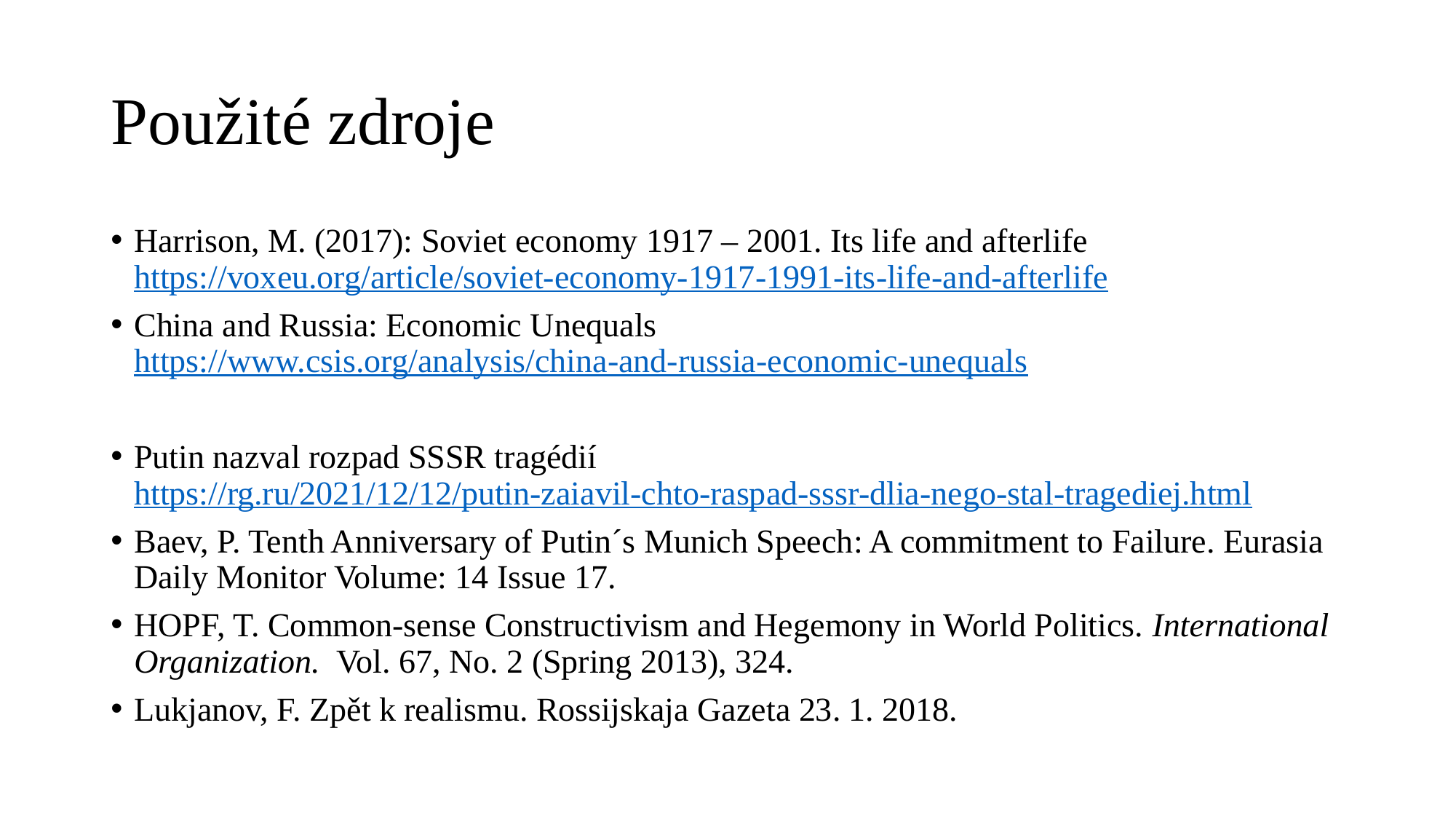

# Použité zdroje
Harrison, M. (2017): Soviet economy 1917 – 2001. Its life and afterlife https://voxeu.org/article/soviet-economy-1917-1991-its-life-and-afterlife
China and Russia: Economic Unequals https://www.csis.org/analysis/china-and-russia-economic-unequals

Putin nazval rozpad SSSR tragédií https://rg.ru/2021/12/12/putin-zaiavil-chto-raspad-sssr-dlia-nego-stal-tragediej.html
Baev, P. Tenth Anniversary of Putin´s Munich Speech: A commitment to Failure. Eurasia Daily Monitor Volume: 14 Issue 17.
HOPF, T. Common-sense Constructivism and Hegemony in World Politics. International Organization.  Vol. 67, No. 2 (Spring 2013), 324.
Lukjanov, F. Zpět k realismu. Rossijskaja Gazeta 23. 1. 2018.